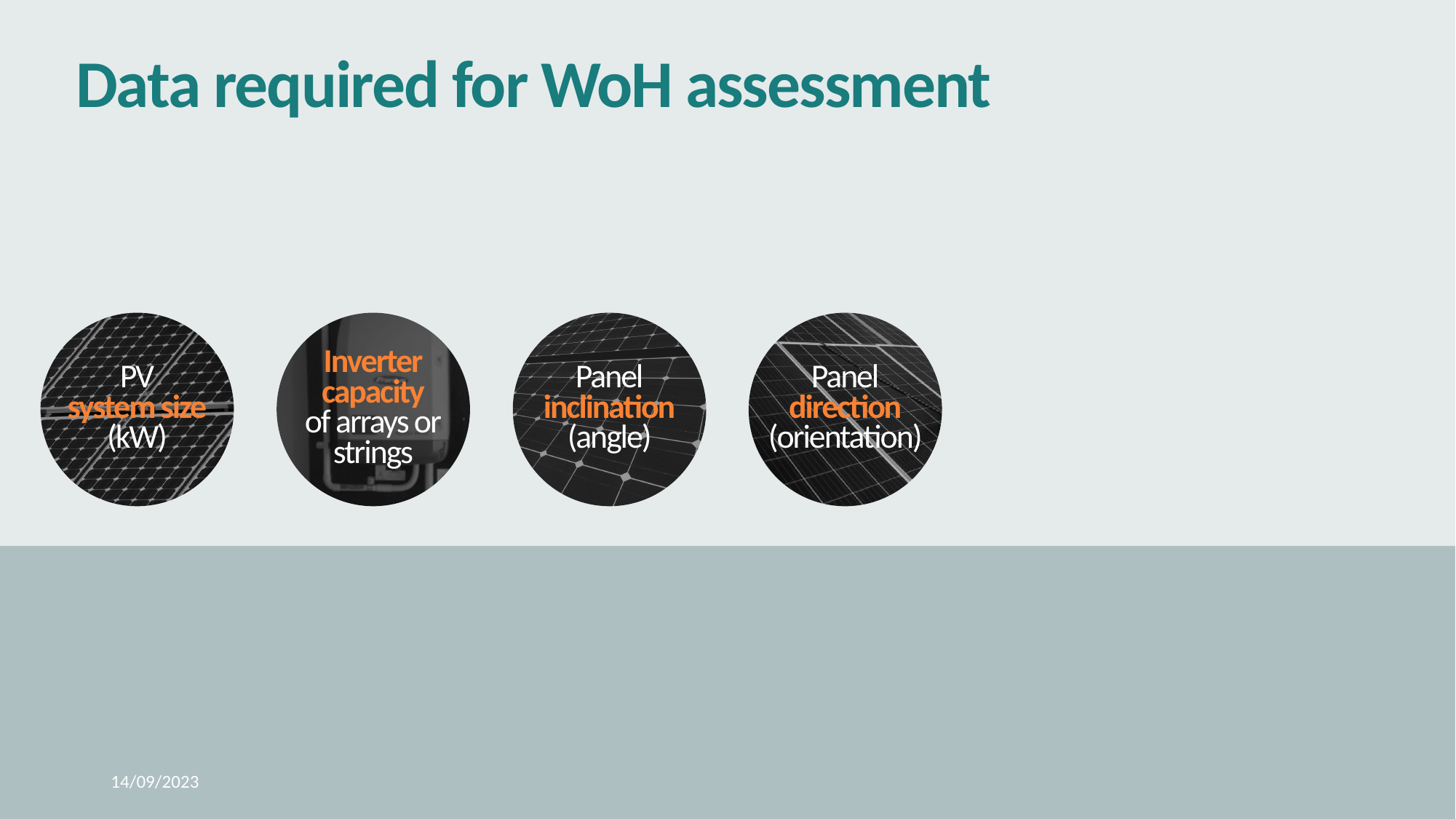

# Data required for WoH assessment
PV
system size
(kW)
Inverter
capacity
of arrays or
strings
Panel
inclination
(angle)
Panel
direction
(orientation)

14/09/2023
73